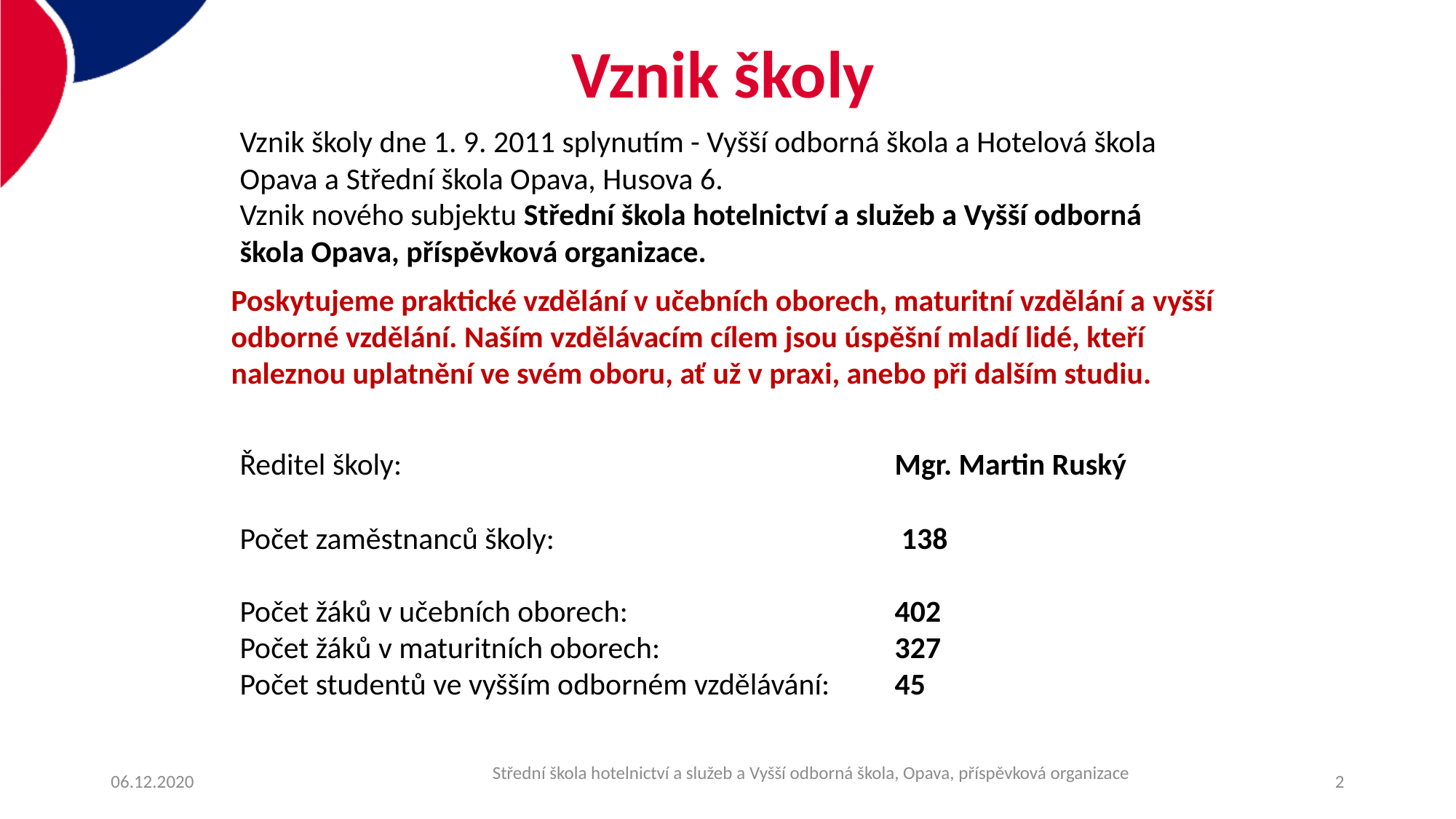

Vznik školy
Vznik školy dne 1. 9. 2011 splynutím - Vyšší odborná škola a Hotelová škola Opava a Střední škola Opava, Husova 6. 
Vznik nového subjektu Střední škola hotelnictví a služeb a Vyšší odborná škola Opava, příspěvková organizace.
Poskytujeme praktické vzdělání v učebních oborech, maturitní vzdělání a vyšší odborné vzdělání. Naším vzdělávacím cílem jsou úspěšní mladí lidé, kteří naleznou uplatnění ve svém oboru, ať už v praxi, anebo při dalším studiu.
Ředitel školy:					Mgr. Martin Ruský

Počet zaměstnanců školy: 				 138

Počet žáků v učebních oborech: 			402
Počet žáků v maturitních oborech: 			327
Počet studentů ve vyšším odborném vzdělávání: 	45
06.12.2020
2
Střední škola hotelnictví a služeb a Vyšší odborná škola, Opava, příspěvková organizace